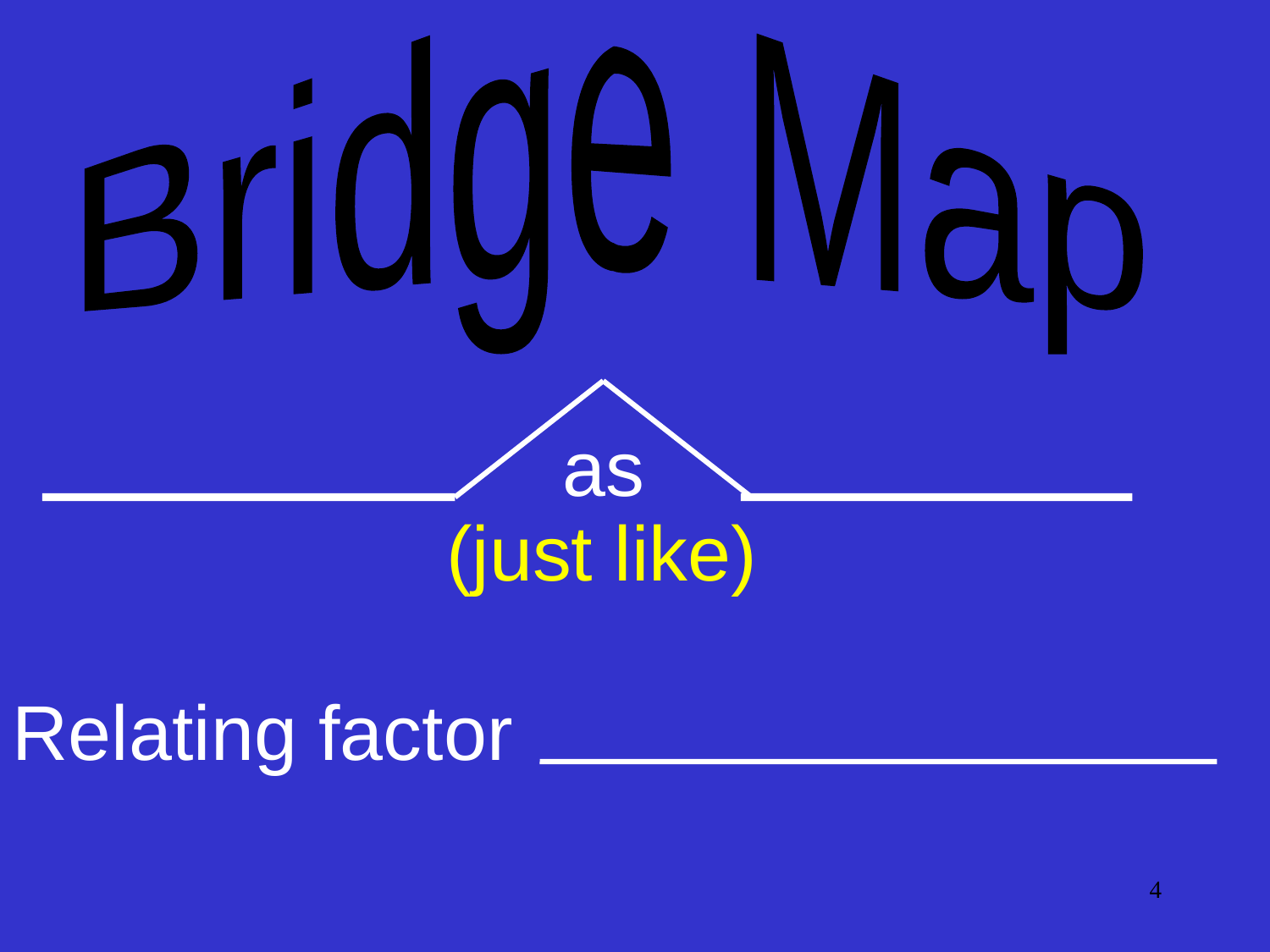

Bridge Map

as

(just like)

Relating factor

4